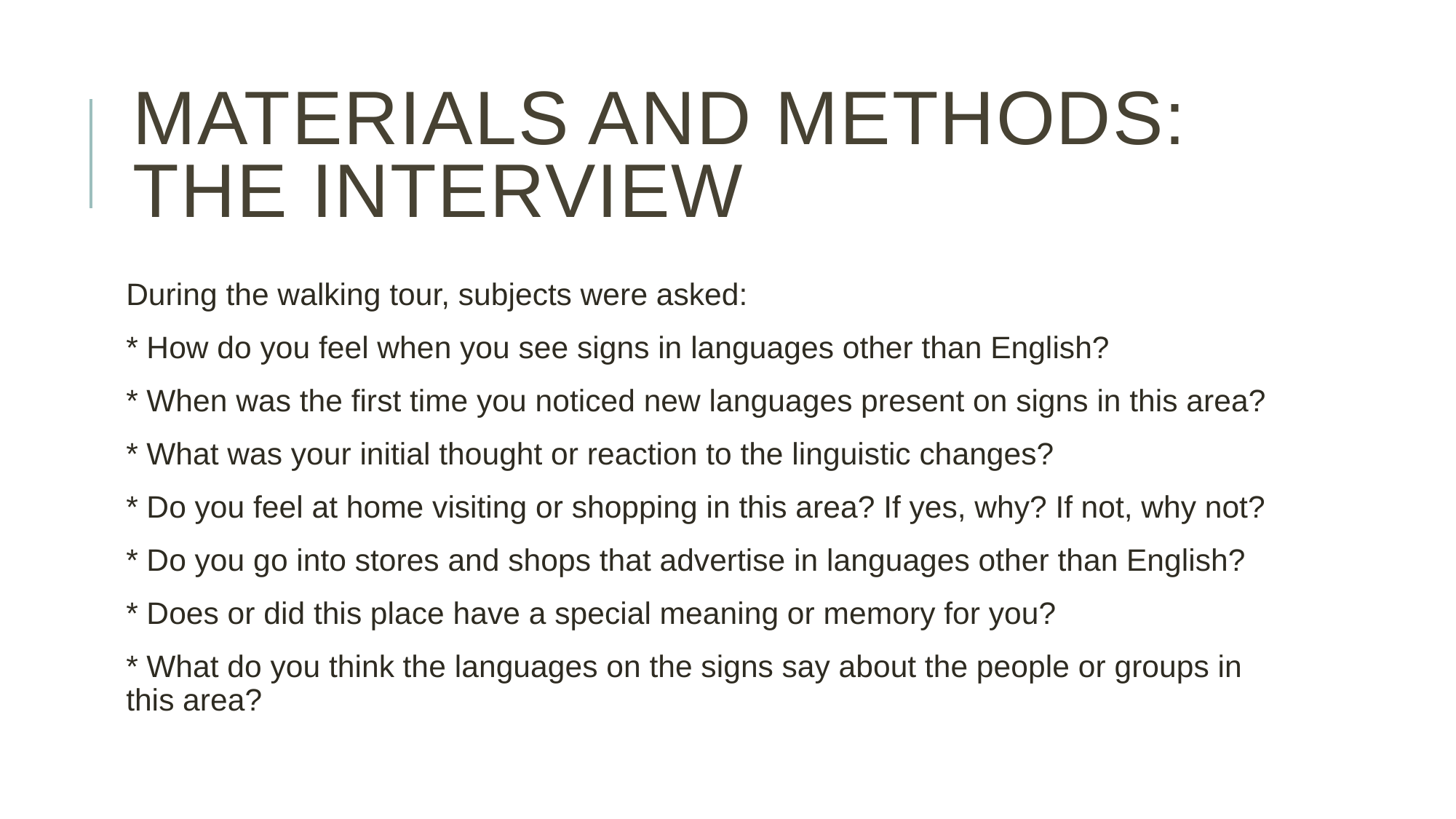

# Materials and methods: the interview
During the walking tour, subjects were asked:
* How do you feel when you see signs in languages other than English?
* When was the first time you noticed new languages present on signs in this area?
* What was your initial thought or reaction to the linguistic changes?
* Do you feel at home visiting or shopping in this area? If yes, why? If not, why not?
* Do you go into stores and shops that advertise in languages other than English?
* Does or did this place have a special meaning or memory for you?
* What do you think the languages on the signs say about the people or groups in this area?